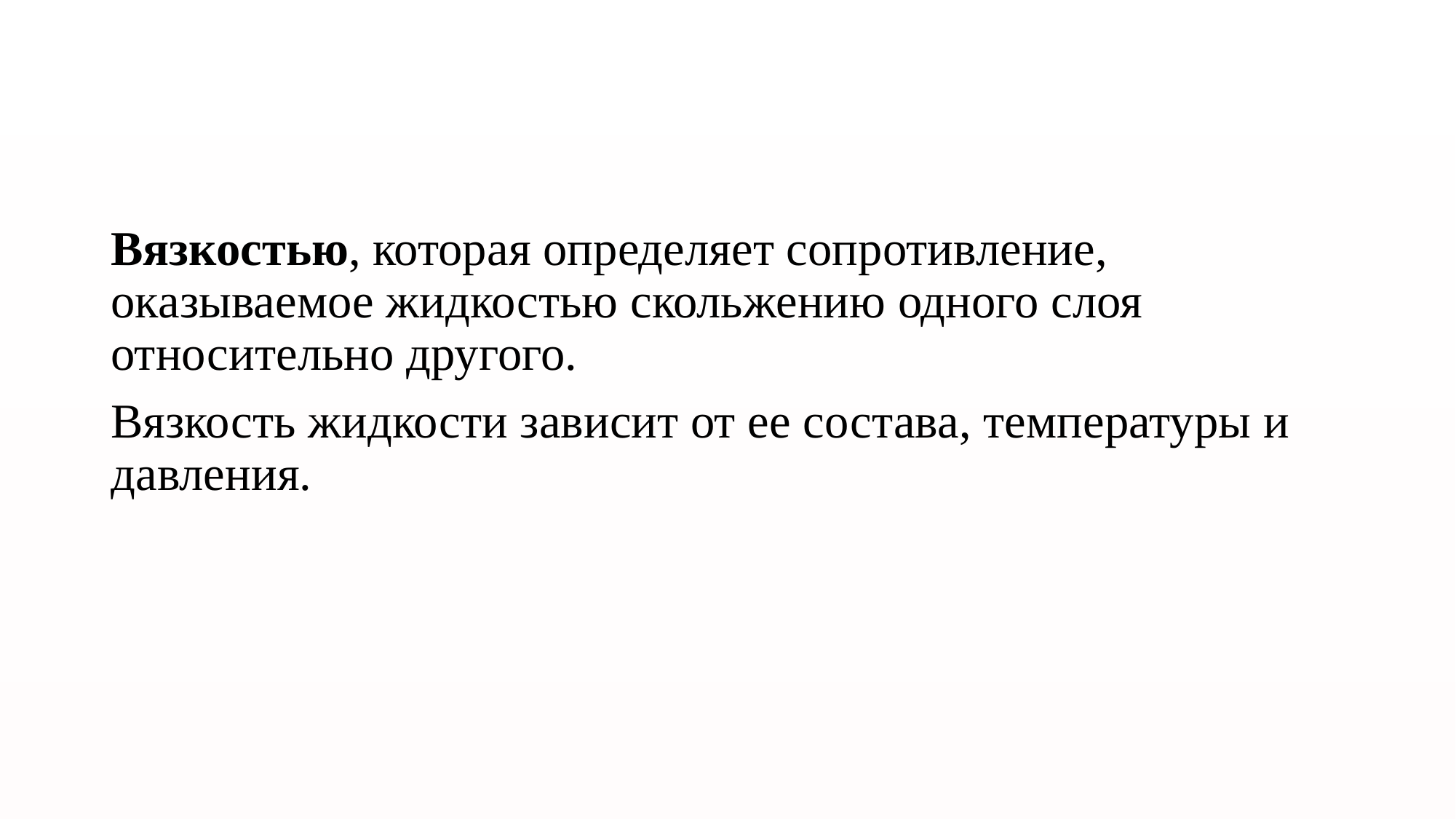

Вязкостью, которая определяет сопротивление, оказываемое жидкостью скольжению одного слоя относительно другого.
Вязкость жидкости зависит от ее состава, температуры и давления.